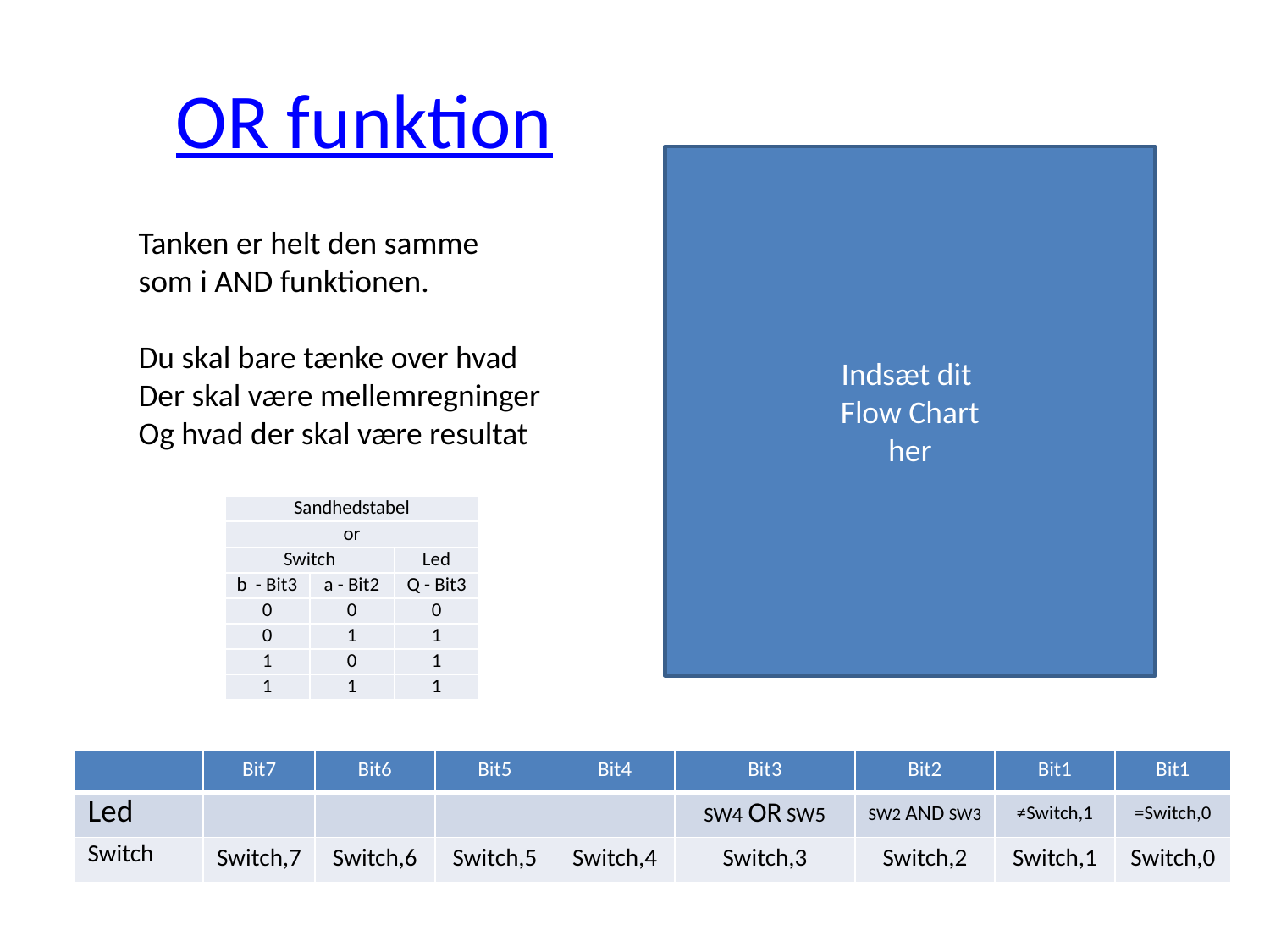

# OR funktion
Indsæt dit
Flow Chart
her
Tanken er helt den samme
som i AND funktionen.

Du skal bare tænke over hvad
Der skal være mellemregninger
Og hvad der skal være resultat
| Sandhedstabel |  |  |
| --- | --- | --- |
| or |  |  |
| Switch |  | Led |
| b - Bit3 | a - Bit2 | Q - Bit3 |
| 0 | 0 | 0 |
| 0 | 1 | 1 |
| 1 | 0 | 1 |
| 1 | 1 | 1 |
|  | Bit7 | Bit6 | Bit5 | Bit4 | Bit3 | Bit2 | Bit1 | Bit1 |
| --- | --- | --- | --- | --- | --- | --- | --- | --- |
| Led |  |  |  |  | SW4 OR SW5 | SW2 AND SW3 | ≠Switch,1 | =Switch,0 |
| Switch | Switch,7 | Switch,6 | Switch,5 | Switch,4 | Switch,3 | Switch,2 | Switch,1 | Switch,0 |